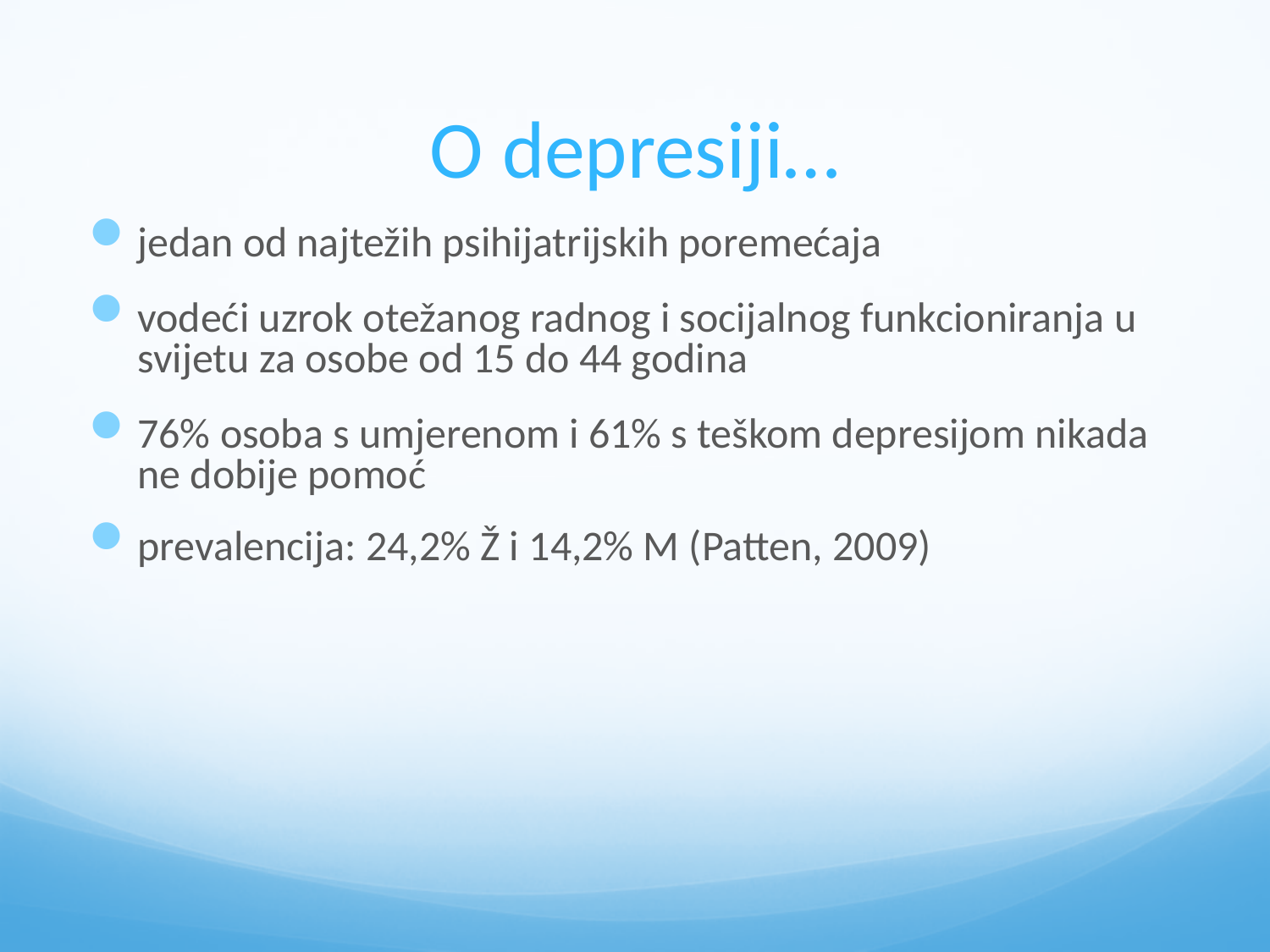

# O depresiji…
jedan od najtežih psihijatrijskih poremećaja
vodeći uzrok otežanog radnog i socijalnog funkcioniranja u svijetu za osobe od 15 do 44 godina
76% osoba s umjerenom i 61% s teškom depresijom nikada ne dobije pomoć
prevalencija: 24,2% Ž i 14,2% M (Patten, 2009)